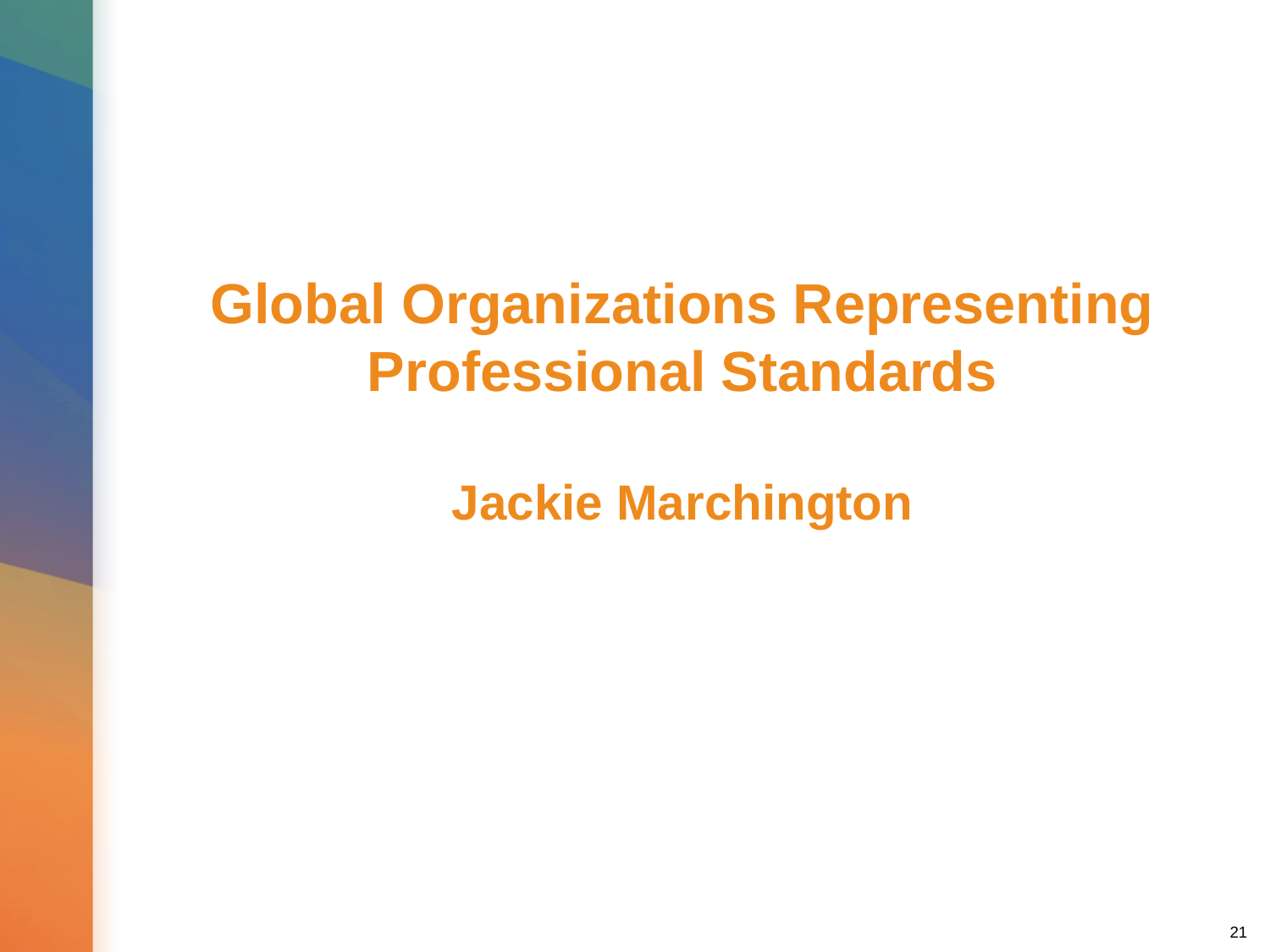

# Global Organizations Representing Professional Standards Jackie Marchington